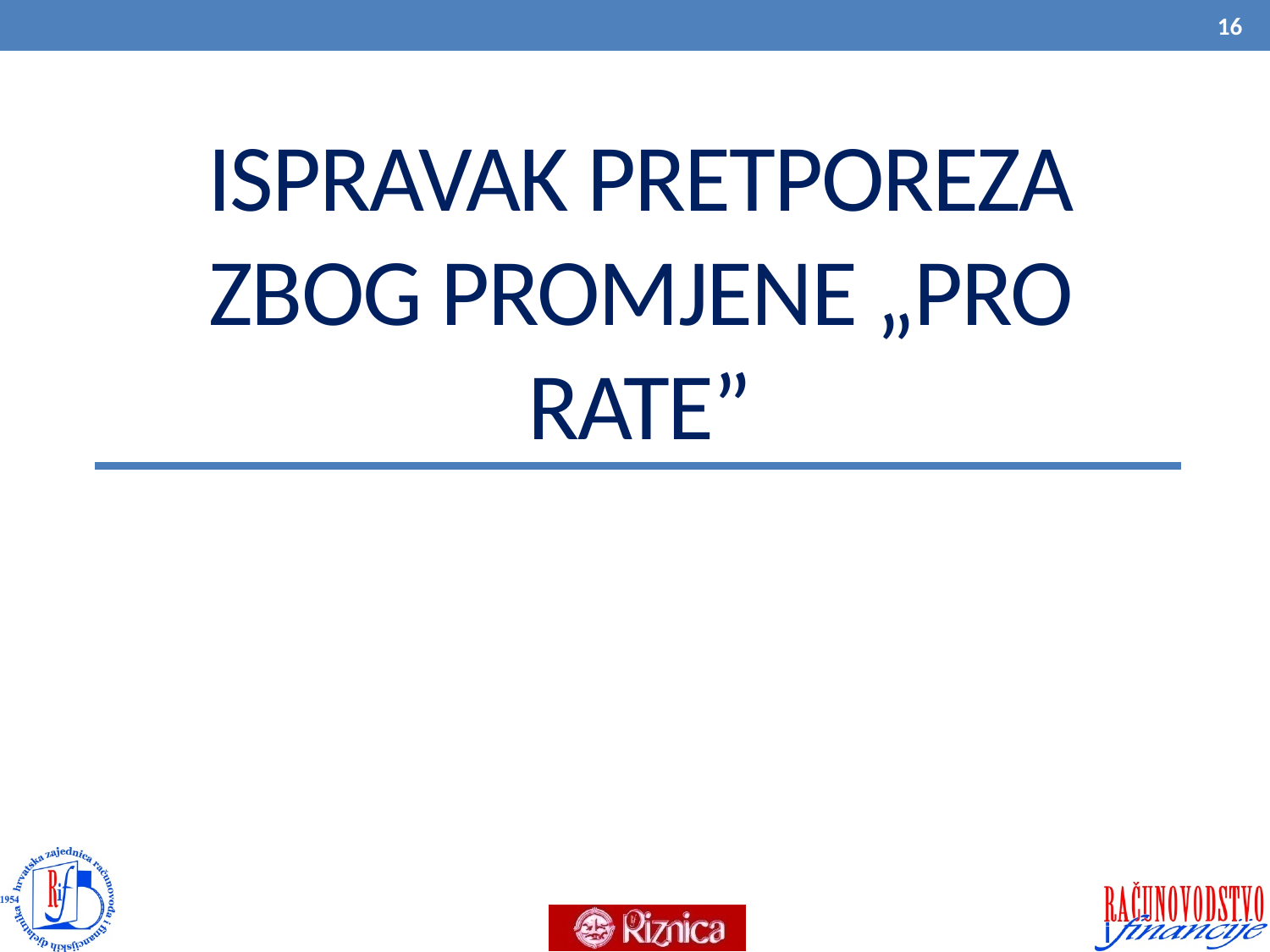

16
# ISPRAVAK PRETPOREZA ZBOG PROMJENE „PRO RATE”